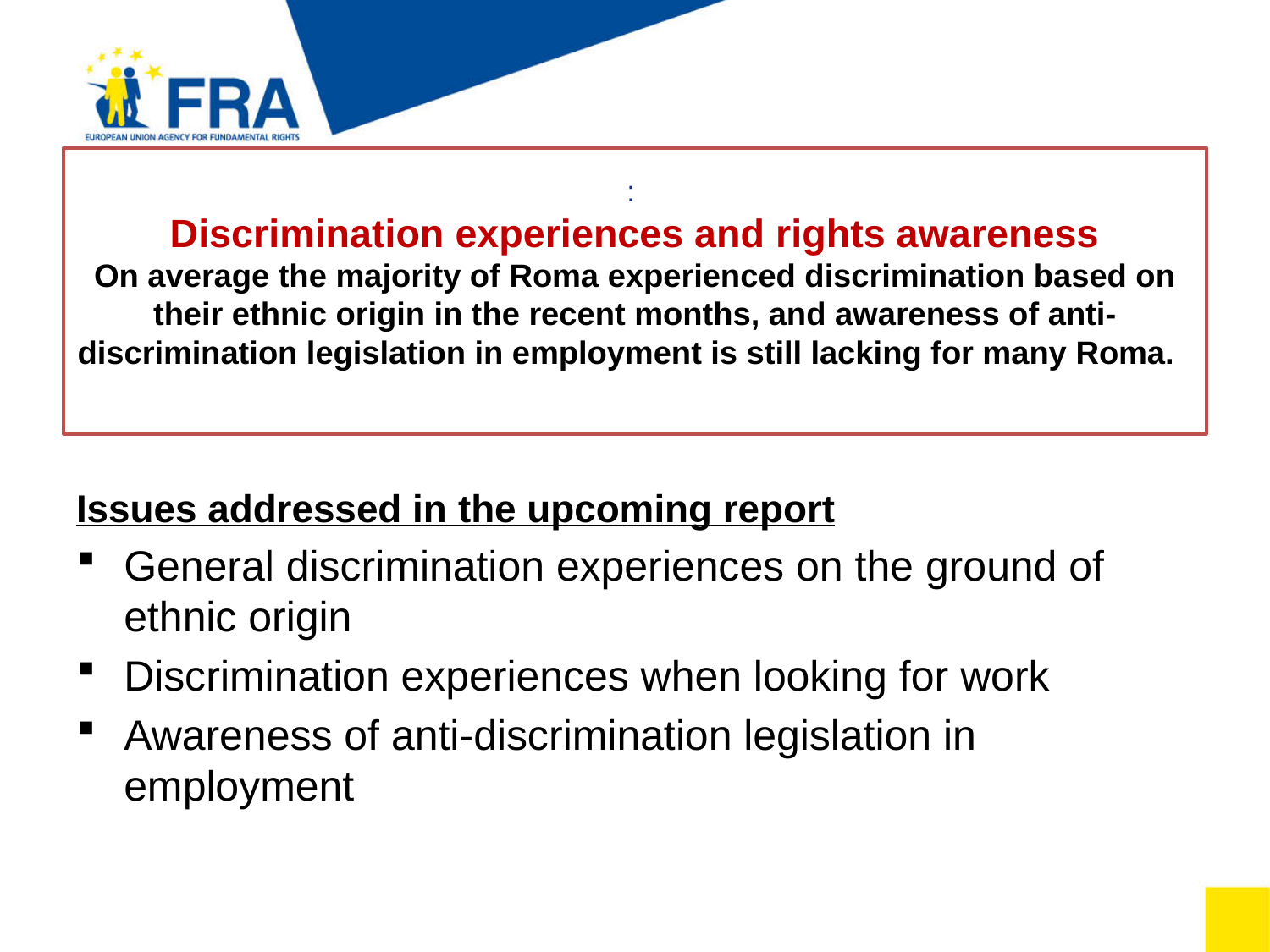

# : Discrimination experiences and rights awareness On average the majority of Roma experienced discrimination based on their ethnic origin in the recent months, and awareness of anti-discrimination legislation in employment is still lacking for many Roma.
Issues addressed in the upcoming report
General discrimination experiences on the ground of ethnic origin
Discrimination experiences when looking for work
Awareness of anti-discrimination legislation in employment